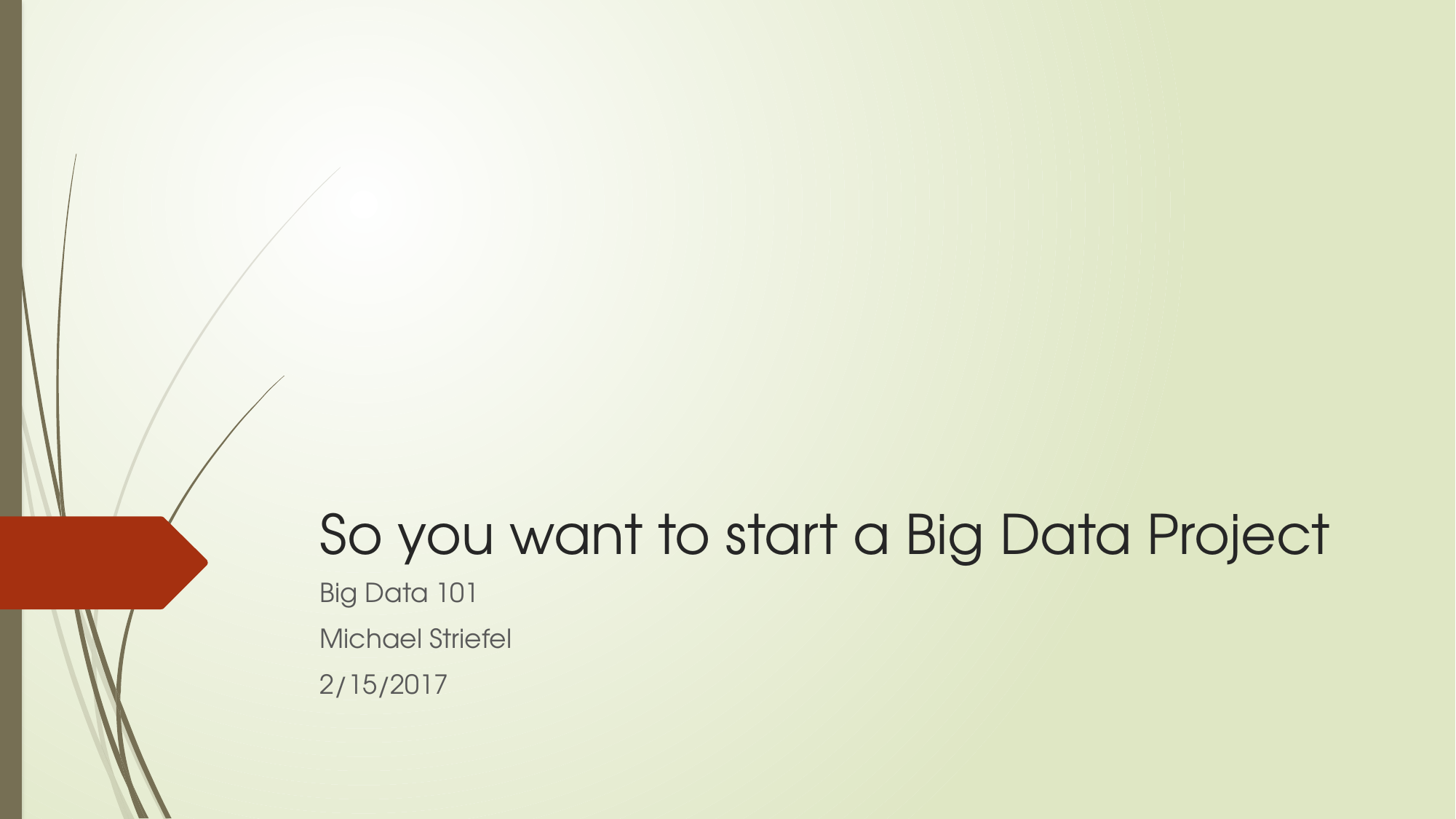

# So you want to start a Big Data Project
Big Data 101
Michael Striefel
2/15/2017